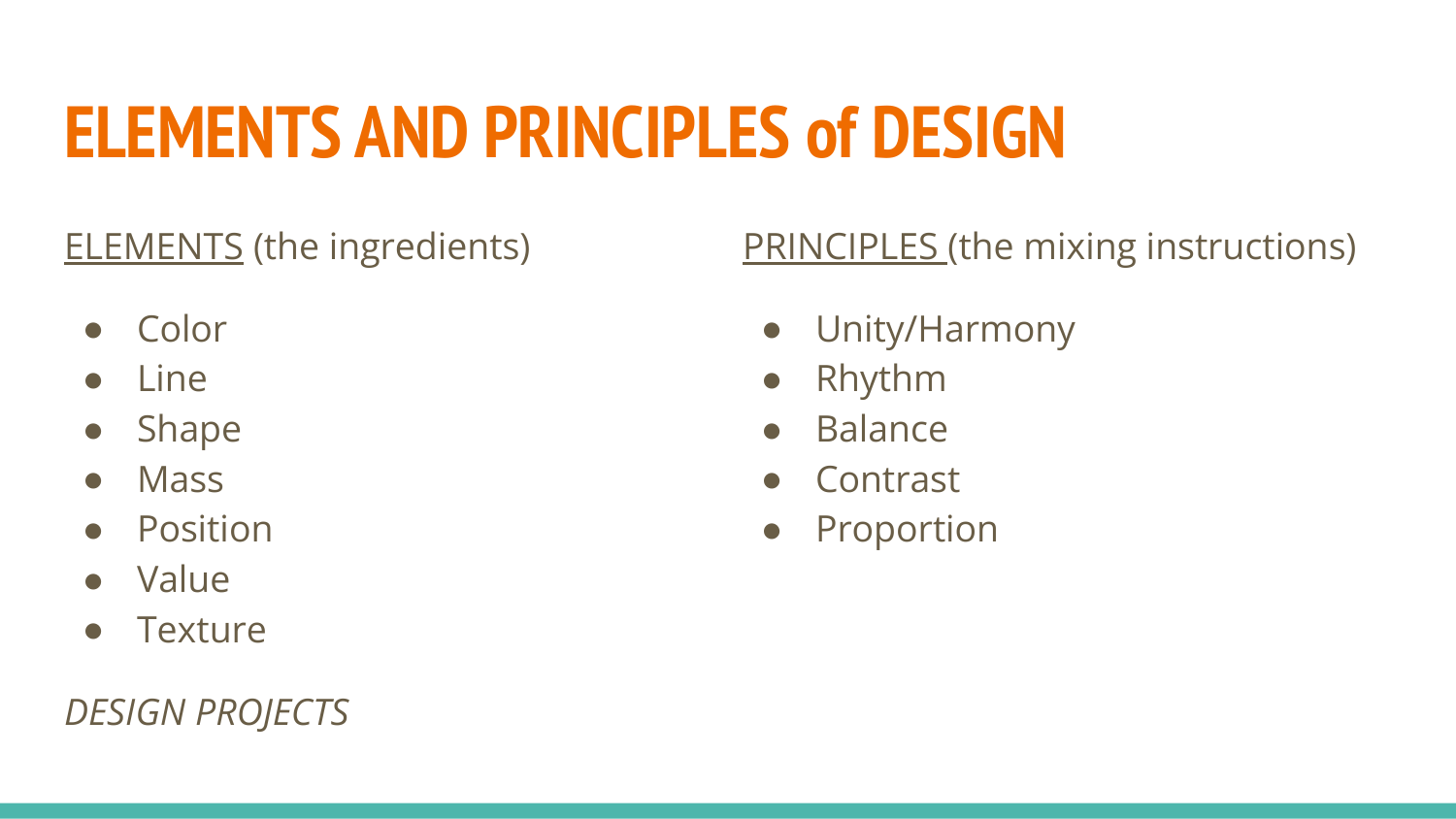

# ELEMENTS AND PRINCIPLES of DESIGN
ELEMENTS (the ingredients)
Color
Line
Shape
Mass
Position
Value
Texture
DESIGN PROJECTS
PRINCIPLES (the mixing instructions)
Unity/Harmony
Rhythm
Balance
Contrast
Proportion